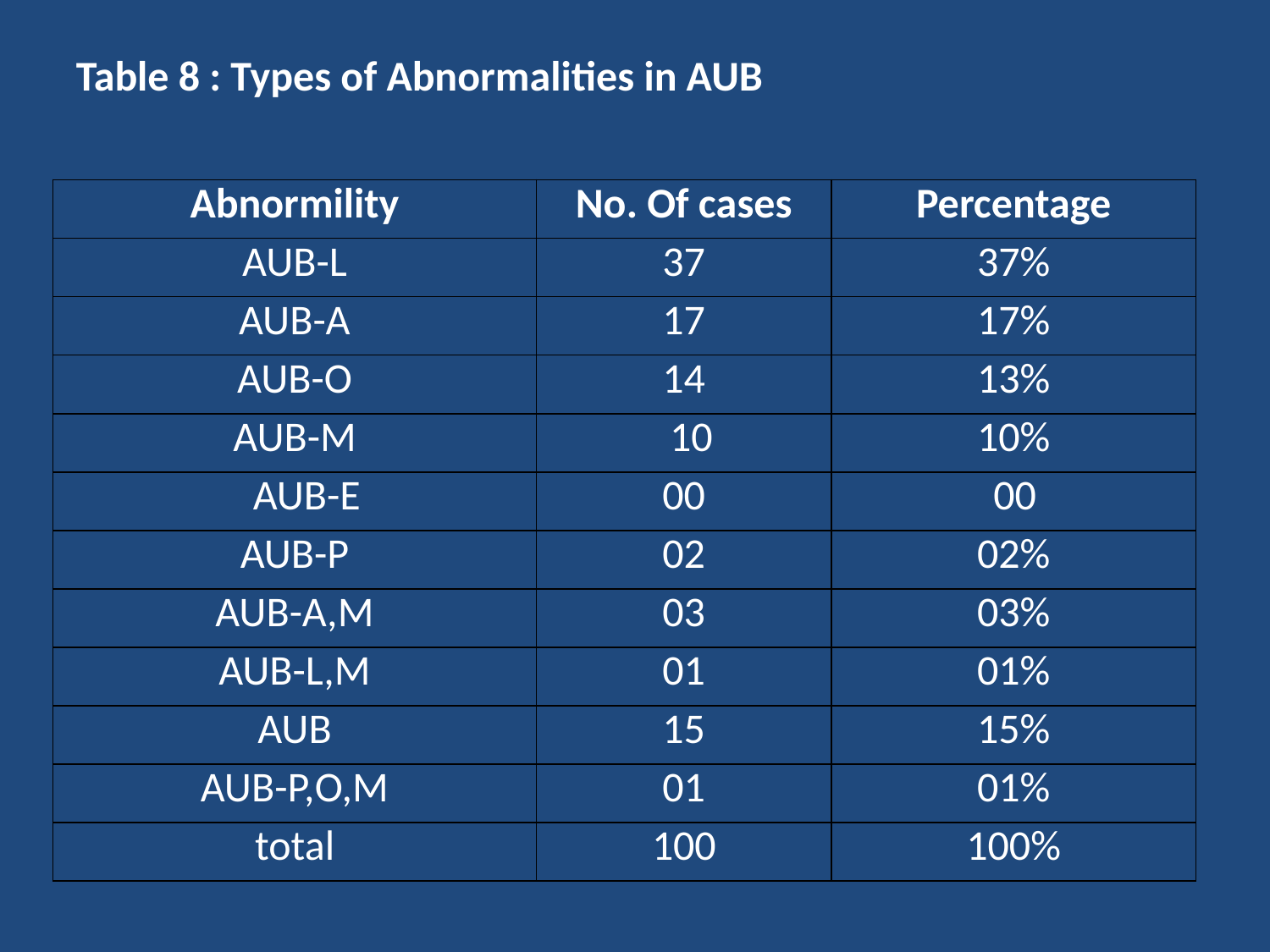

Table 8 : Types of Abnormalities in AUB
| Abnormility | No. Of cases | Percentage |
| --- | --- | --- |
| AUB-L | 37 | 37% |
| AUB-A | 17 | 17% |
| AUB-O | 14 | 13% |
| AUB-M | 10 | 10% |
| AUB-E | 00 | 00 |
| AUB-P | 02 | 02% |
| AUB-A,M | 03 | 03% |
| AUB-L,M | 01 | 01% |
| AUB | 15 | 15% |
| AUB-P,O,M | 01 | 01% |
| total | 100 | 100% |